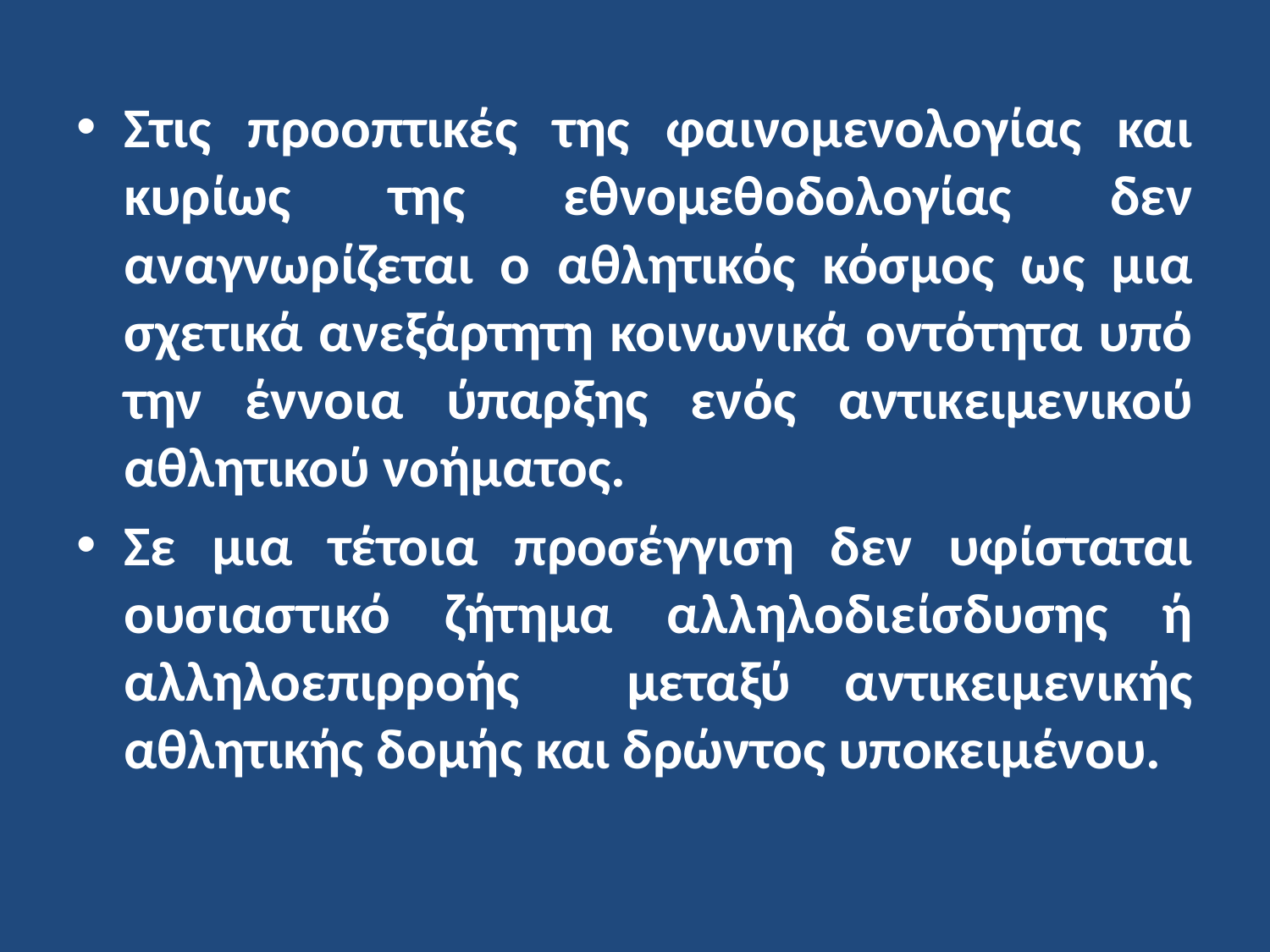

Στις προοπτικές της φαινομενολογίας και κυρίως της εθνομεθοδολογίας δεν αναγνωρίζεται ο αθλητικός κόσμος ως μια σχετικά ανεξάρτητη κοινωνικά οντότητα υπό την έννοια ύπαρξης ενός αντικειμενικού αθλητικού νοήματος.
Σε μια τέτοια προσέγγιση δεν υφίσταται ουσιαστικό ζήτημα αλληλοδιείσδυσης ή αλληλοεπιρροής  μεταξύ αντικειμενικής αθλητικής δομής και δρώντος υποκειμένου.